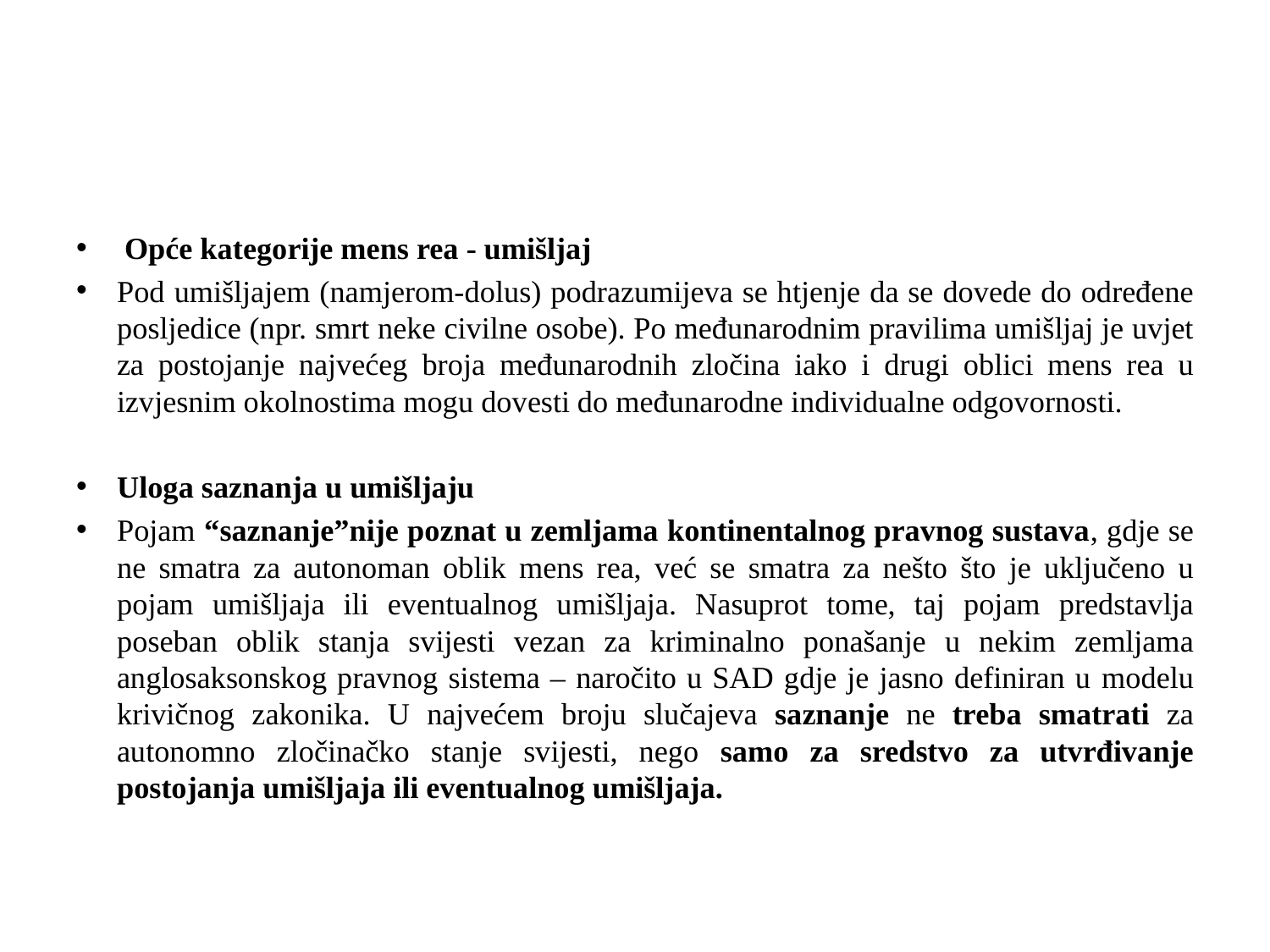

#
 Opće kategorije mens rea - umišljaj
Pod umišljajem (namjerom-dolus) podrazumijeva se htjenje da se dovede do određene posljedice (npr. smrt neke civilne osobe). Po međunarodnim pravilima umišljaj je uvjet za postojanje najvećeg broja međunarodnih zločina iako i drugi oblici mens rea u izvjesnim okolnostima mogu dovesti do međunarodne individualne odgovornosti.

Uloga saznanja u umišljaju
Pojam “saznanje”nije poznat u zemljama kontinentalnog pravnog sustava, gdje se ne smatra za autonoman oblik mens rea, već se smatra za nešto što je uključeno u pojam umišljaja ili eventualnog umišljaja. Nasuprot tome, taj pojam predstavlja poseban oblik stanja svijesti vezan za kriminalno ponašanje u nekim zemljama anglosaksonskog pravnog sistema – naročito u SAD gdje je jasno definiran u modelu krivičnog zakonika. U najvećem broju slučajeva saznanje ne treba smatrati za autonomno zločinačko stanje svijesti, nego samo za sredstvo za utvrđivanje postojanja umišljaja ili eventualnog umišljaja.